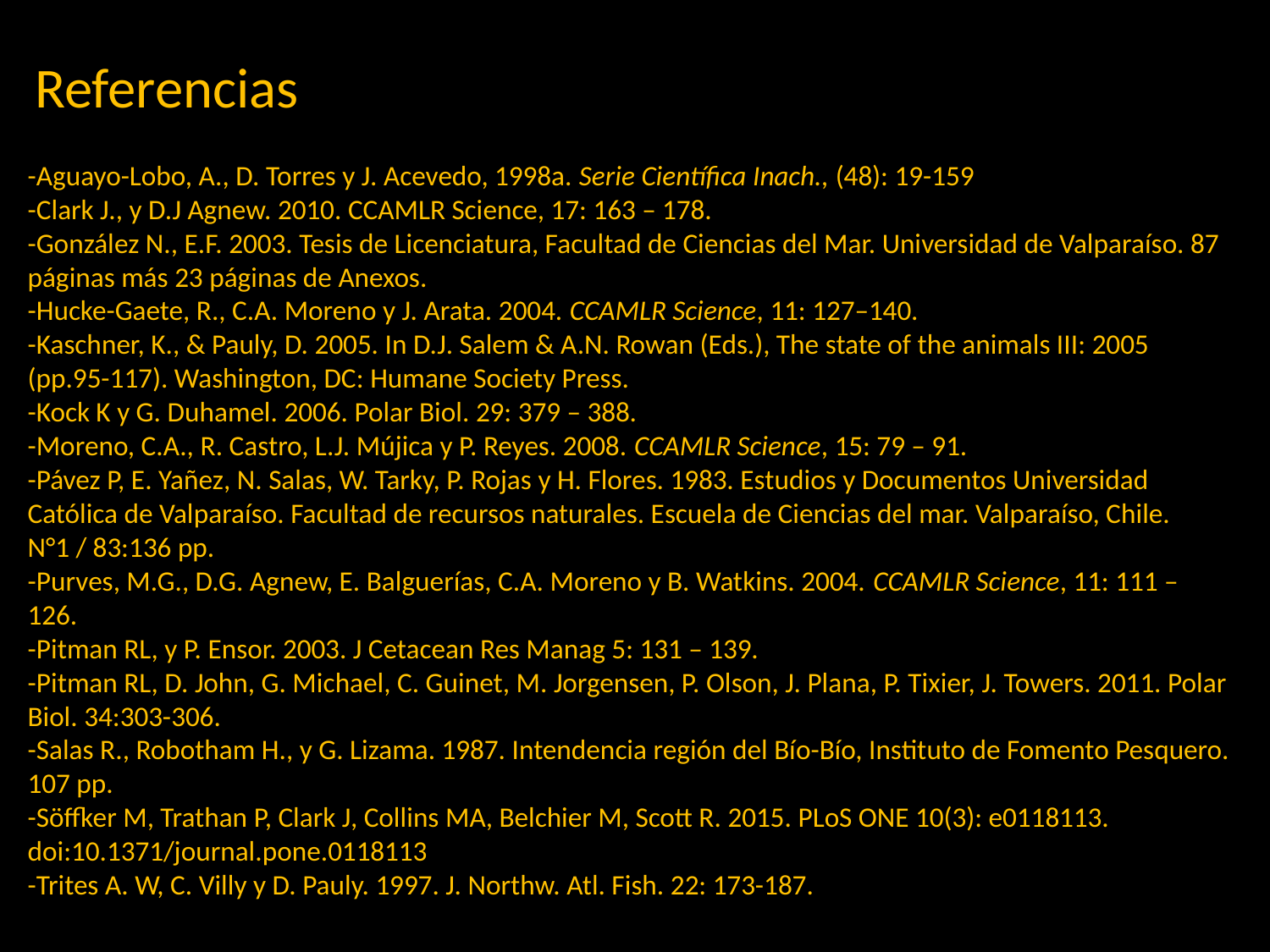

# Referencias
-Aguayo-Lobo, A., D. Torres y J. Acevedo, 1998a. Serie Científica Inach., (48): 19-159
-Clark J., y D.J Agnew. 2010. CCAMLR Science, 17: 163 – 178.
-González N., E.F. 2003. Tesis de Licenciatura, Facultad de Ciencias del Mar. Universidad de Valparaíso. 87 páginas más 23 páginas de Anexos.
-Hucke-Gaete, R., C.A. Moreno y J. Arata. 2004. CCAMLR Science, 11: 127–140.
-Kaschner, K., & Pauly, D. 2005. In D.J. Salem & A.N. Rowan (Eds.), The state of the animals III: 2005 (pp.95-117). Washington, DC: Humane Society Press.
-Kock K y G. Duhamel. 2006. Polar Biol. 29: 379 – 388.
-Moreno, C.A., R. Castro, L.J. Mújica y P. Reyes. 2008. CCAMLR Science, 15: 79 – 91.
-Pávez P, E. Yañez, N. Salas, W. Tarky, P. Rojas y H. Flores. 1983. Estudios y Documentos Universidad Católica de Valparaíso. Facultad de recursos naturales. Escuela de Ciencias del mar. Valparaíso, Chile. N°1 / 83:136 pp.
-Purves, M.G., D.G. Agnew, E. Balguerías, C.A. Moreno y B. Watkins. 2004. CCAMLR Science, 11: 111 – 126.
-Pitman RL, y P. Ensor. 2003. J Cetacean Res Manag 5: 131 – 139.
-Pitman RL, D. John, G. Michael, C. Guinet, M. Jorgensen, P. Olson, J. Plana, P. Tixier, J. Towers. 2011. Polar Biol. 34:303-306.
-Salas R., Robotham H., y G. Lizama. 1987. Intendencia región del Bío-Bío, Instituto de Fomento Pesquero. 107 pp.
-Söffker M, Trathan P, Clark J, Collins MA, Belchier M, Scott R. 2015. PLoS ONE 10(3): e0118113. doi:10.1371/journal.pone.0118113
-Trites A. W, C. Villy y D. Pauly. 1997. J. Northw. Atl. Fish. 22: 173-187.